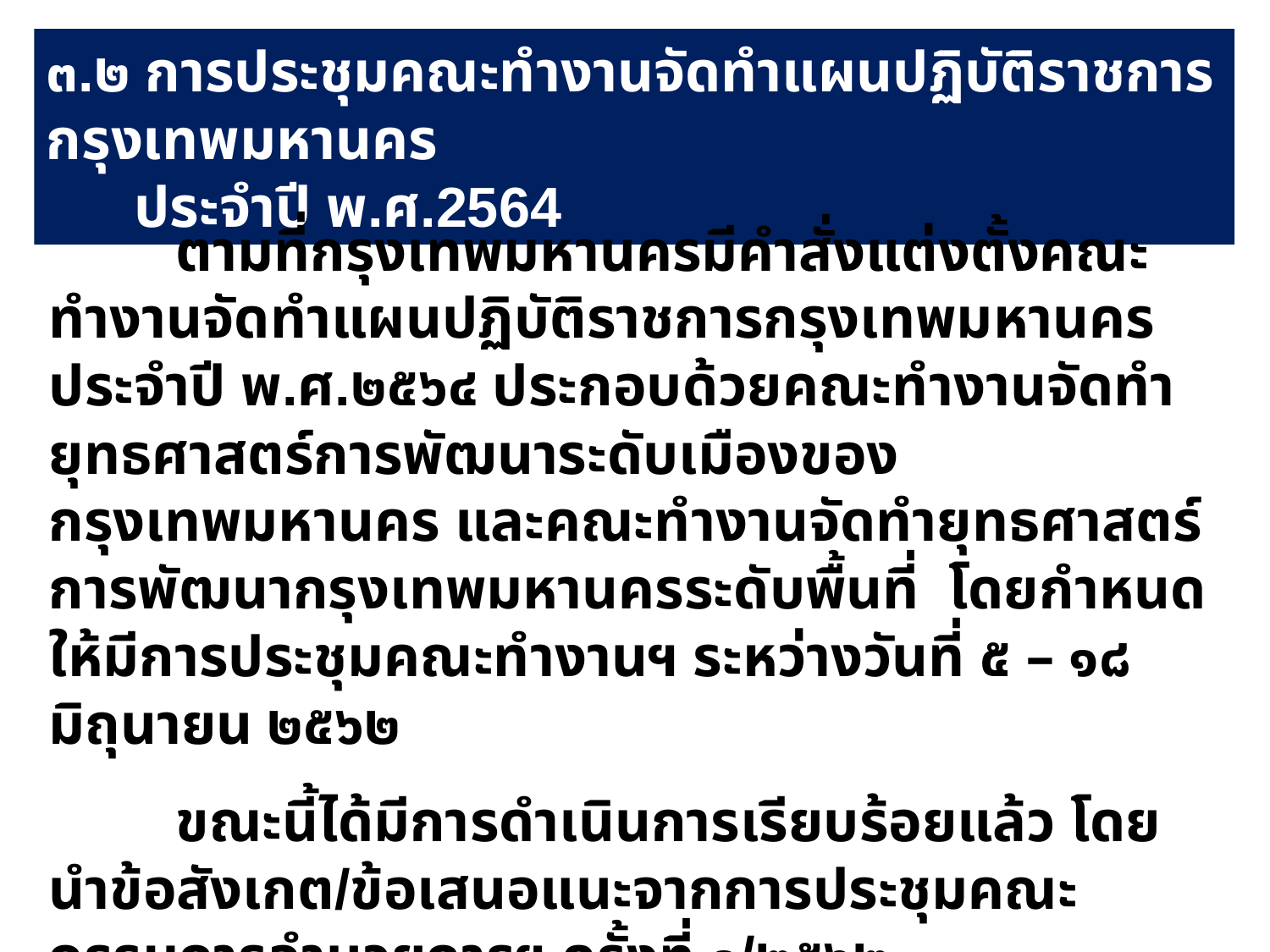

๓.๒ การประชุมคณะทำงานจัดทำแผนปฏิบัติราชการกรุงเทพมหานคร
      ประจำปี พ.ศ.2564
	ตามที่กรุงเทพมหานครมีคำสั่งแต่งตั้งคณะทำงานจัดทำแผนปฏิบัติราชการกรุงเทพมหานคร ประจำปี พ.ศ.๒๕๖๔ ประกอบด้วยคณะทำงานจัดทำยุทธศาสตร์การพัฒนาระดับเมืองของกรุงเทพมหานคร และคณะทำงานจัดทำยุทธศาสตร์การพัฒนากรุงเทพมหานครระดับพื้นที่  โดยกำหนดให้มีการประชุมคณะทำงานฯ ระหว่างวันที่ ๕ – ๑๘ มิถุนายน ๒๕๖๒

	ขณะนี้ได้มีการดำเนินการเรียบร้อยแล้ว โดยนำข้อสังเกต/ข้อเสนอแนะจากการประชุมคณะกรรมการอำนวยการฯ ครั้งที่ ๑/๒๕๖๒
ไปพิจารณาและมีบางคณะได้นำผลการประชุมเรียนรองปลัดกรุงเทพมหานคร ซึ่ง สยป.จะได้นำข้อเสนอแนะมาปรับปรุงร่างแผนปฎิบัติราชการฯ ต่อไป